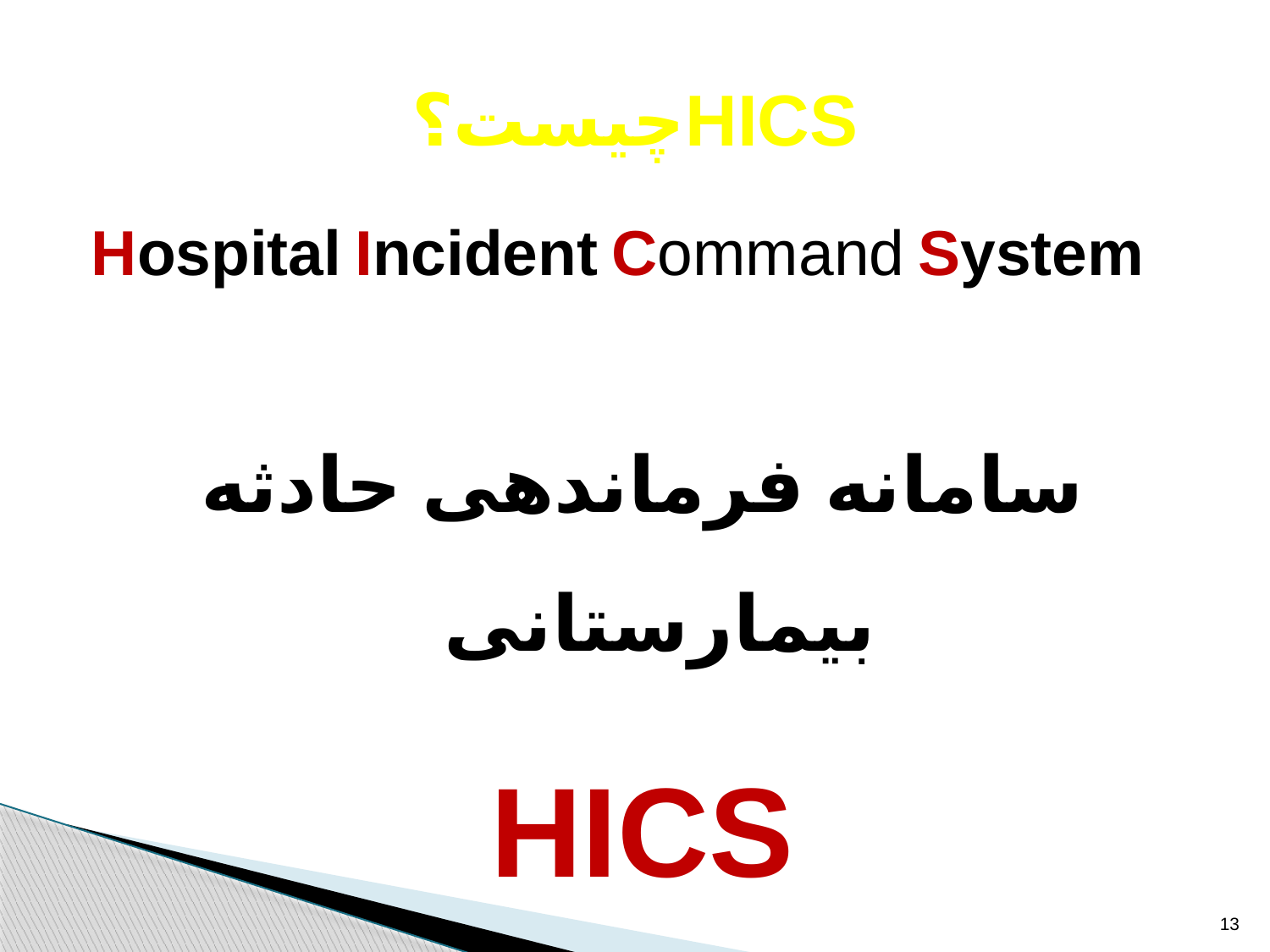

# چیست؟HICS
Hospital Incident Command System

سامانه فرماندهی حادثه بیمارستانی
HICS

13